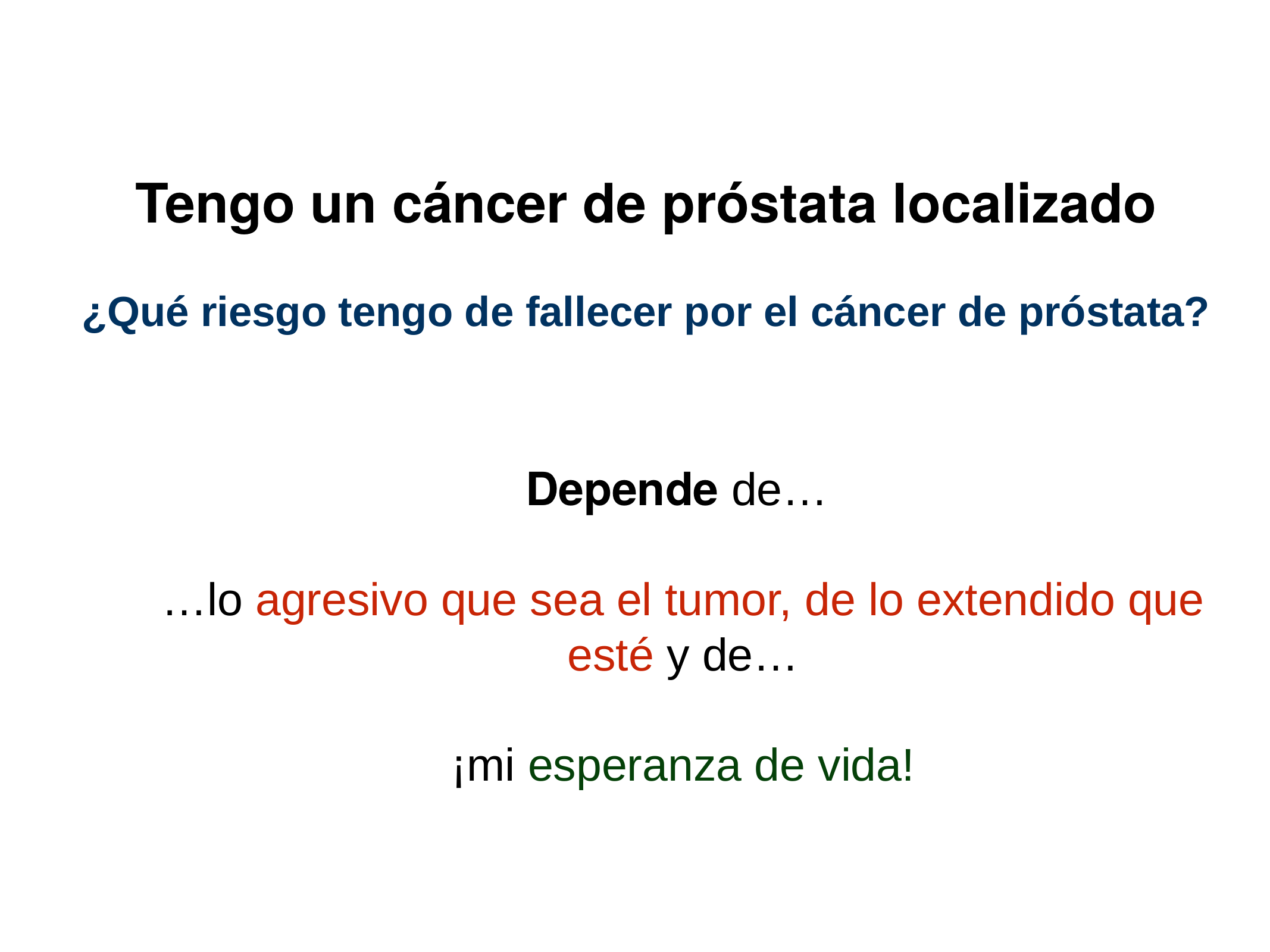

# Tengo un cáncer de próstata localizado

¿Qué riesgo tengo de fallecer por el cáncer de próstata?
Depende de…

…lo agresivo que sea el tumor, de lo extendido que esté y de…

¡mi esperanza de vida!